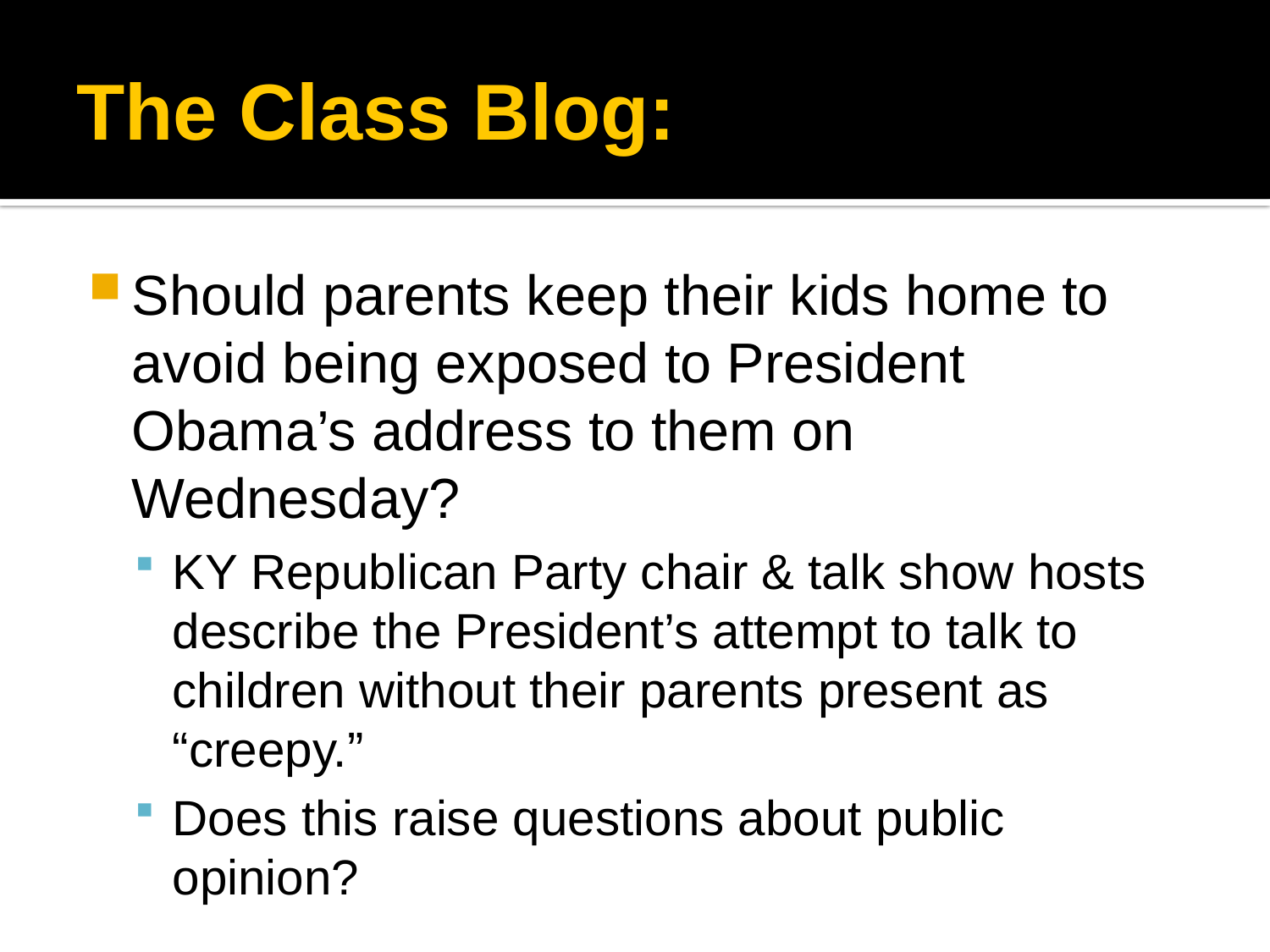

# The Class Blog:
Should parents keep their kids home to avoid being exposed to President Obama’s address to them on Wednesday?
KY Republican Party chair & talk show hosts describe the President’s attempt to talk to children without their parents present as “creepy.”
Does this raise questions about public opinion?